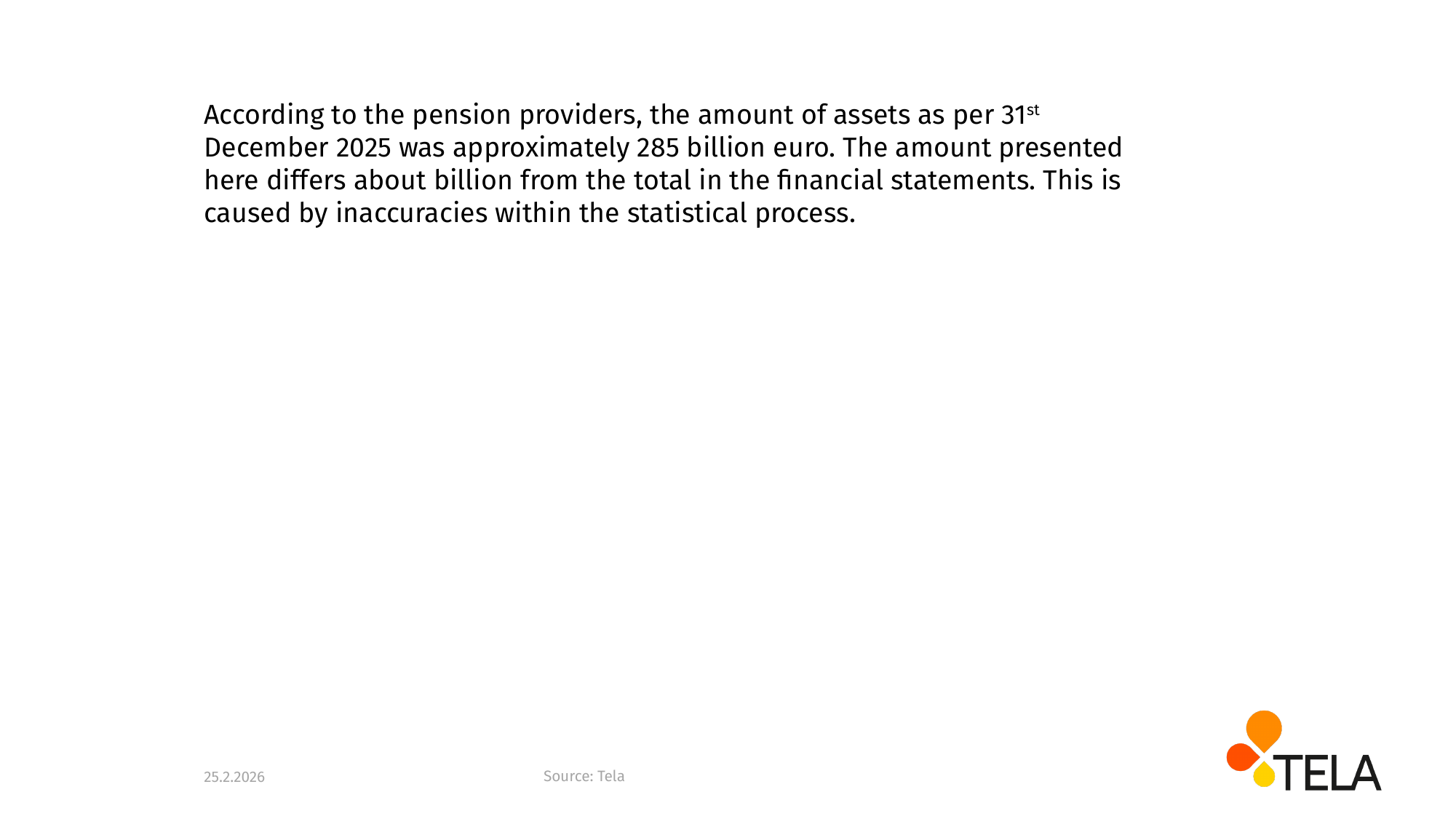

According to the pension providers, the amount of assets as per 31st December 2025 was approximately 285 billion euro. The amount presented here differs about billion from the total in the financial statements. This is caused by inaccuracies within the statistical process.

Source: Tela
25.2.2026